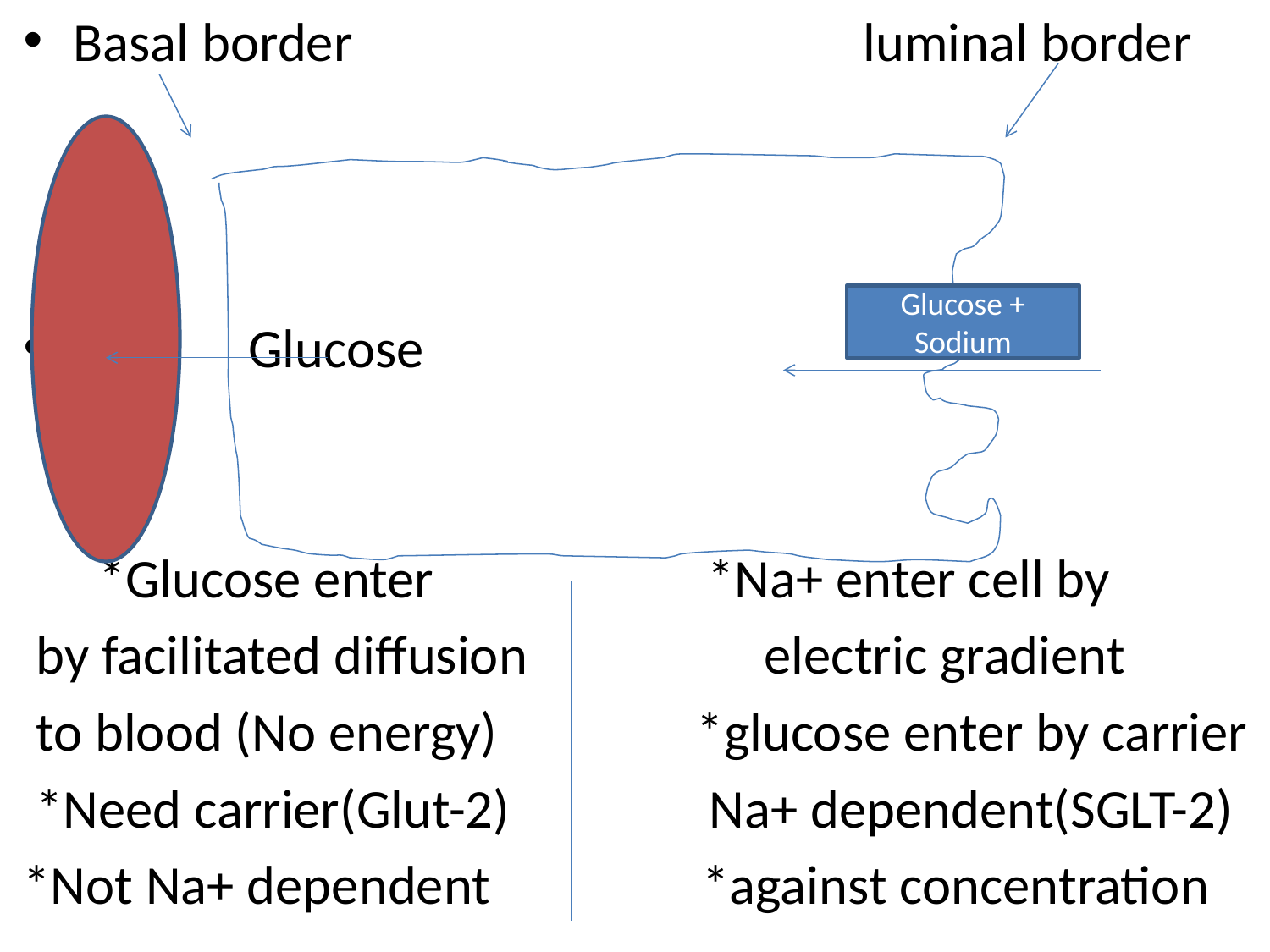

Basal border                                         luminal border

              Glucose

      *Glucose enter                      *Na+ enter cell by
 by facilitated diffusion                   electric gradient
 to blood (No energy)                *glucose enter by carrier
 *Need carrier(Glut-2)                Na+ dependent(SGLT-2)
*Not Na+ dependent                 *against concentration
#

Glucose + Sodium